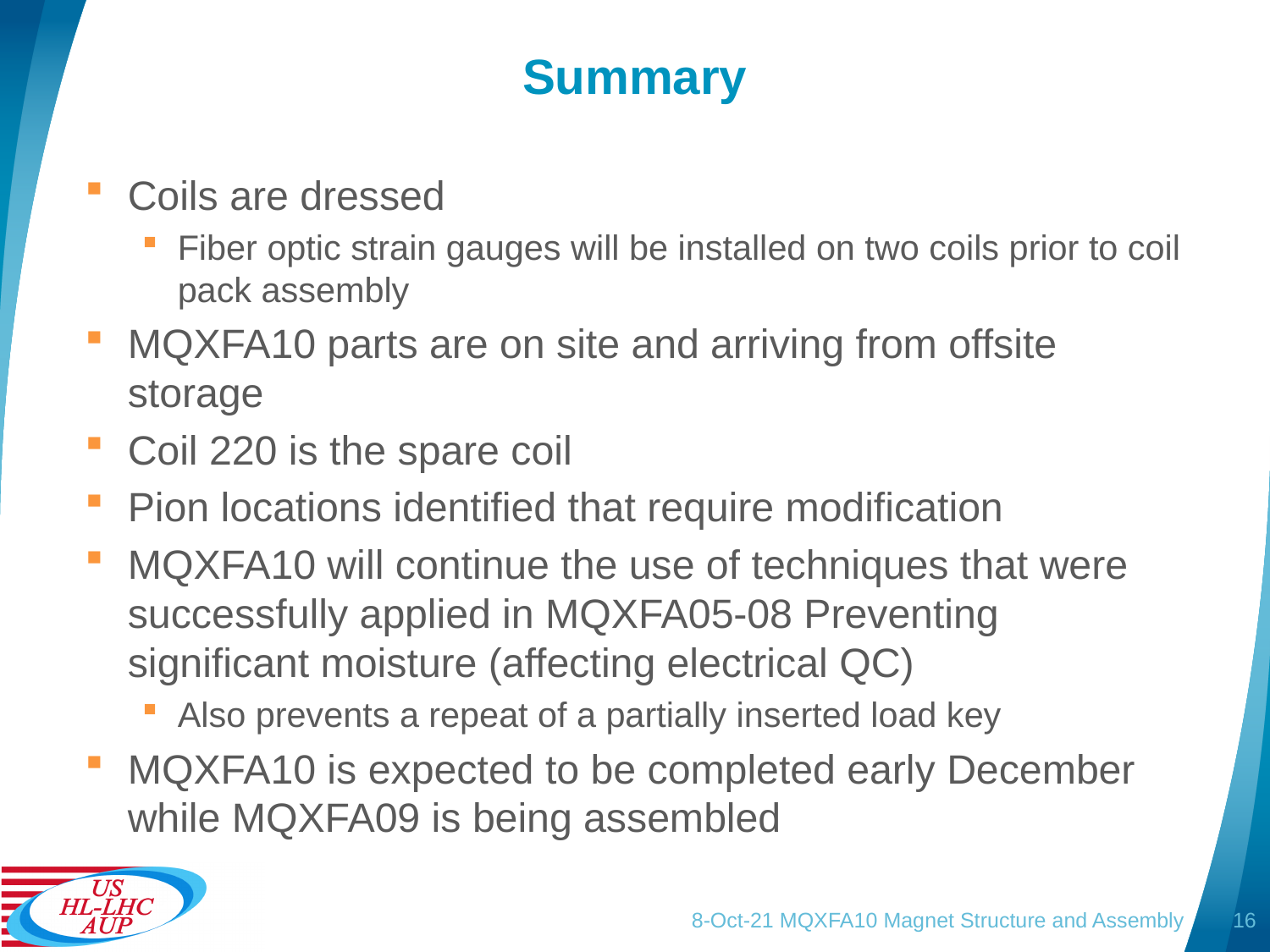

# Summary
Coils are dressed
Fiber optic strain gauges will be installed on two coils prior to coil pack assembly
MQXFA10 parts are on site and arriving from offsite storage
Coil 220 is the spare coil
Pion locations identified that require modification
MQXFA10 will continue the use of techniques that were successfully applied in MQXFA05-08 Preventing significant moisture (affecting electrical QC)
Also prevents a repeat of a partially inserted load key
MQXFA10 is expected to be completed early December while MQXFA09 is being assembled
8-Oct-21 MQXFA10 Magnet Structure and Assembly
16